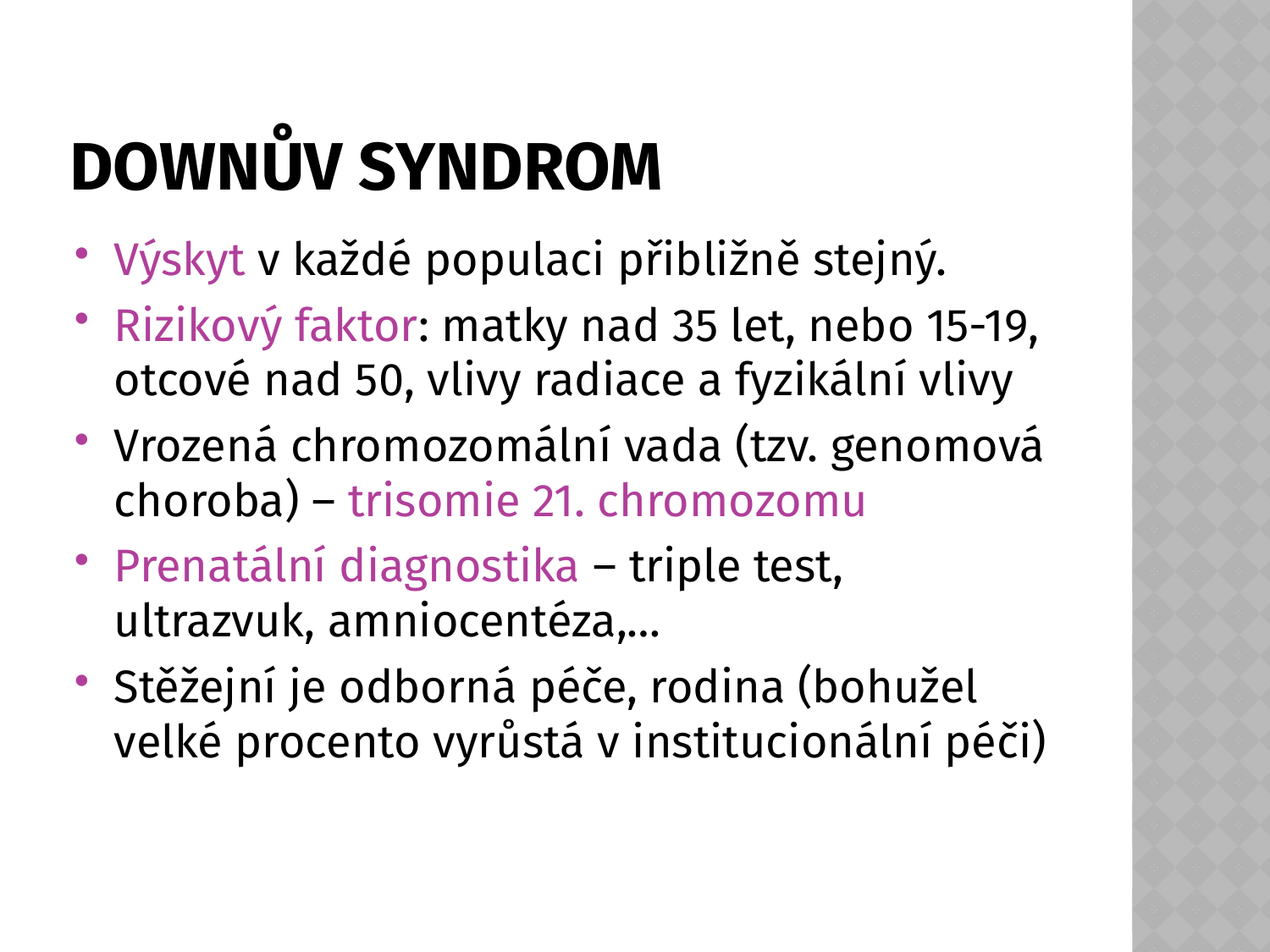

# Downův syndrom
Výskyt v každé populaci přibližně stejný.
Rizikový faktor: matky nad 35 let, nebo 15-19, otcové nad 50, vlivy radiace a fyzikální vlivy
Vrozená chromozomální vada (tzv. genomová choroba) – trisomie 21. chromozomu
Prenatální diagnostika – triple test, ultrazvuk, amniocentéza,…
Stěžejní je odborná péče, rodina (bohužel velké procento vyrůstá v institucionální péči)